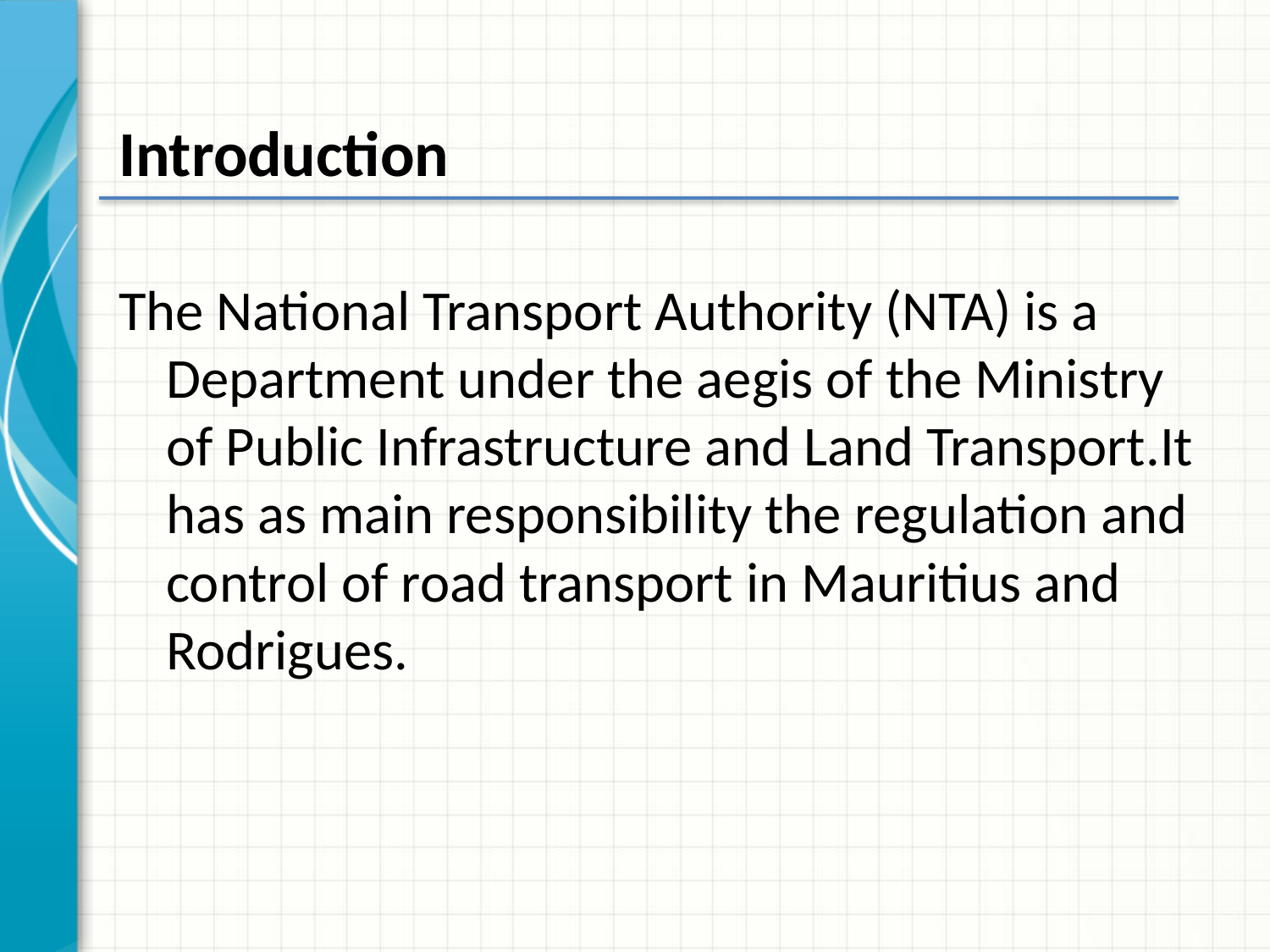

# Introduction
The National Transport Authority (NTA) is a Department under the aegis of the Ministry of Public Infrastructure and Land Transport.It has as main responsibility the regulation and control of road transport in Mauritius and Rodrigues.